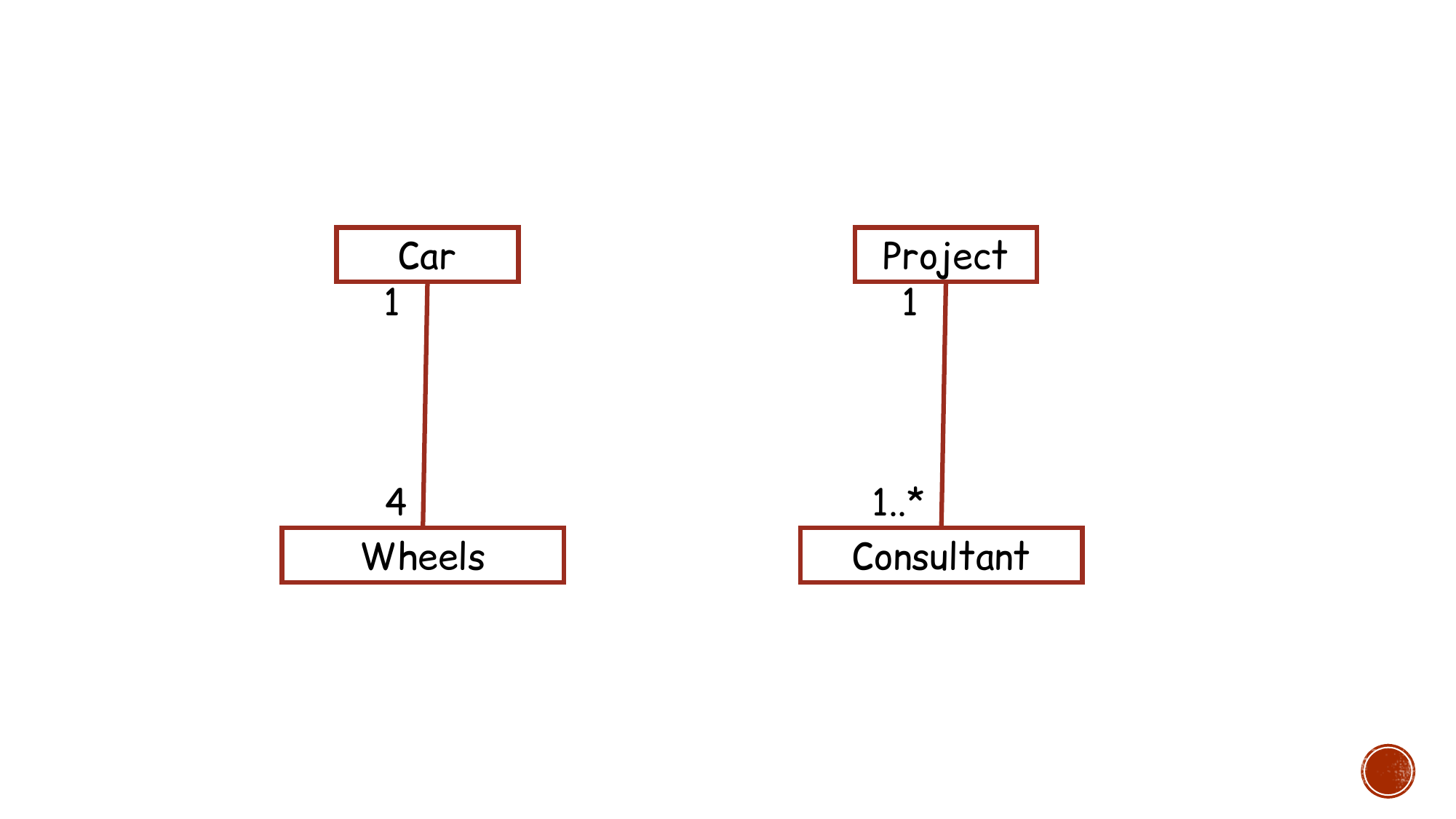

#
Car
Project
1
1
4
1..*
Wheels
Consultant